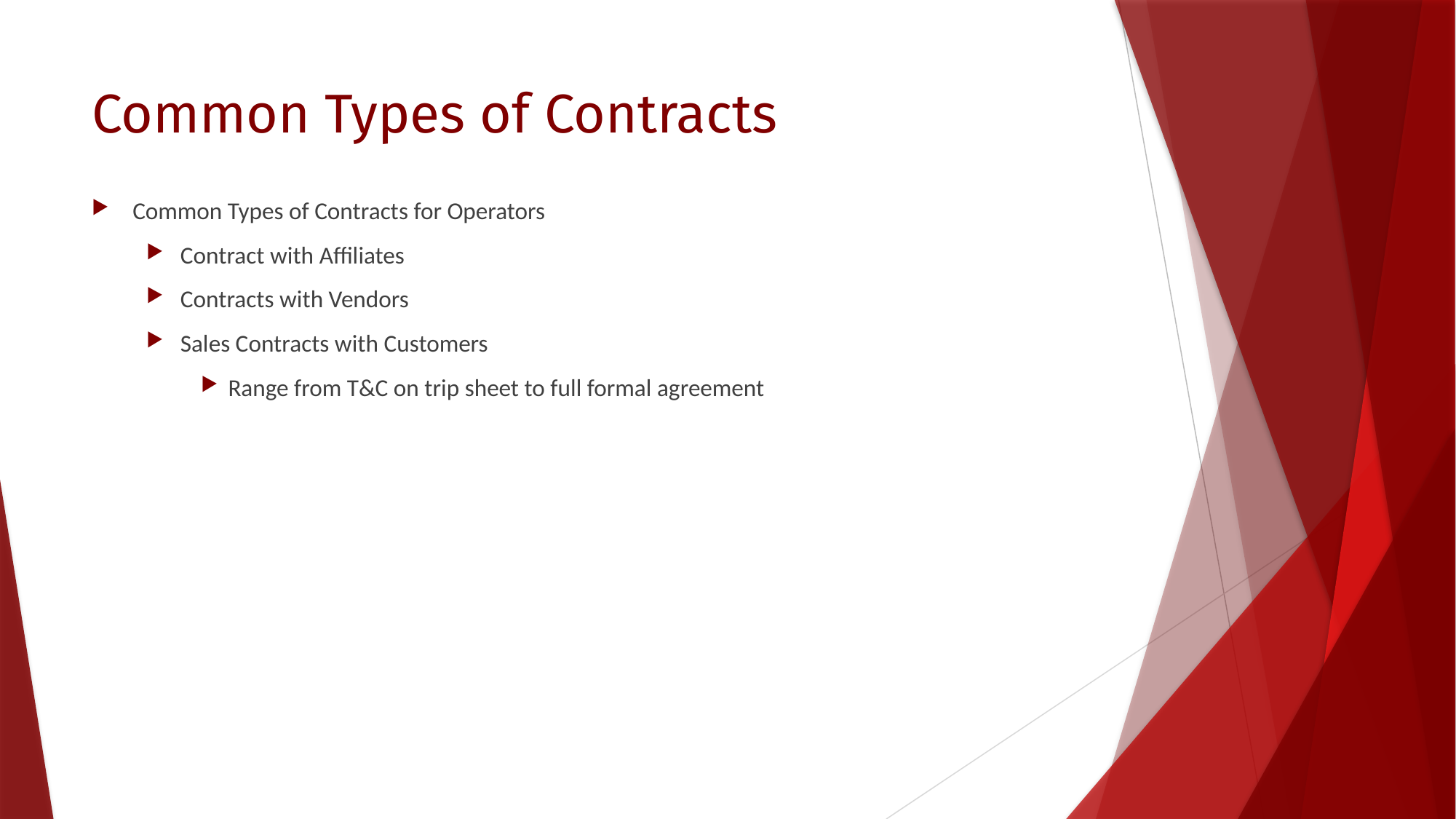

# Common Types of Contracts
Common Types of Contracts for Operators
Contract with Affiliates
Contracts with Vendors
Sales Contracts with Customers
Range from T&C on trip sheet to full formal agreement